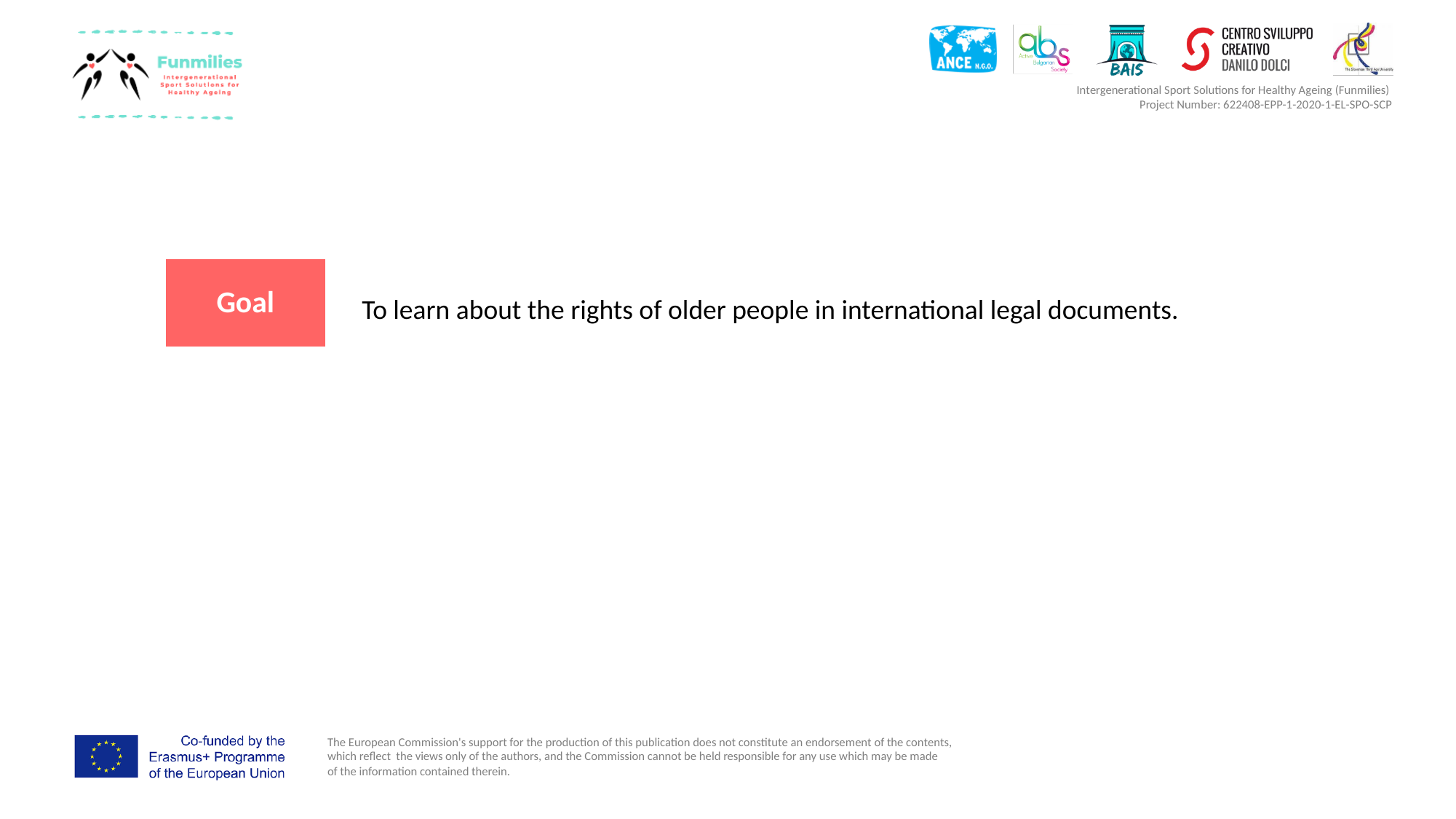

# Goal
To learn about the rights of older people in international legal documents.